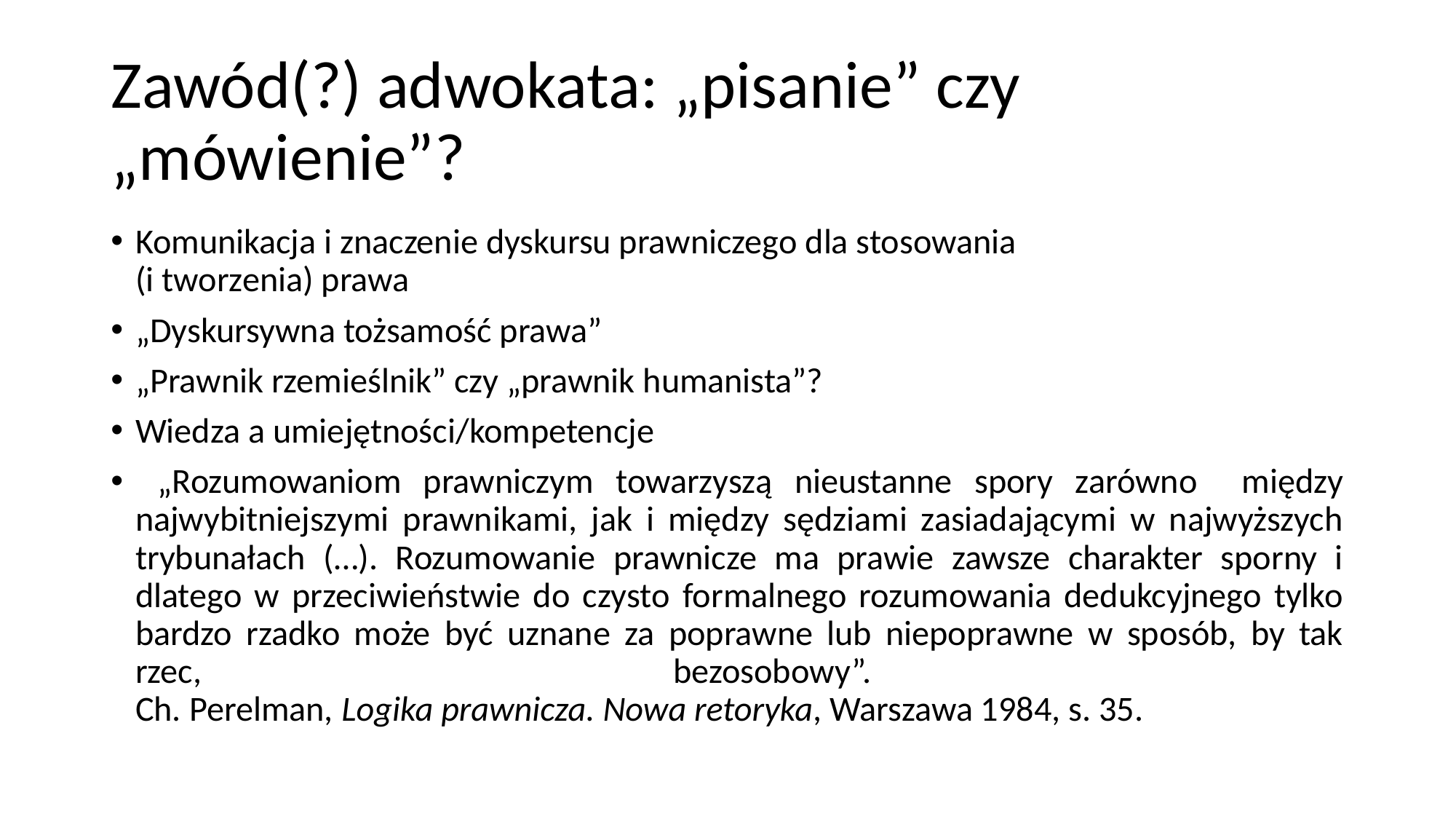

# Zawód(?) adwokata: „pisanie” czy „mówienie”?
Komunikacja i znaczenie dyskursu prawniczego dla stosowania
(i tworzenia) prawa
„Dyskursywna tożsamość prawa”
„Prawnik rzemieślnik” czy „prawnik humanista”?
Wiedza a umiejętności/kompetencje
 „Rozumowaniom prawniczym towarzyszą nieustanne spory zarówno  między najwybitniejszymi prawnikami, jak i między sędziami zasiadającymi w najwyższych trybunałach (…). Rozumowanie prawnicze ma prawie zawsze charakter sporny i dlatego w przeciwieństwie do czysto formalnego rozumowania dedukcyjnego tylko bardzo rzadko może być uznane za poprawne lub niepoprawne w sposób, by tak rzec, bezosobowy”.
Ch. Perelman, Logika prawnicza. Nowa retoryka, Warszawa 1984, s. 35.